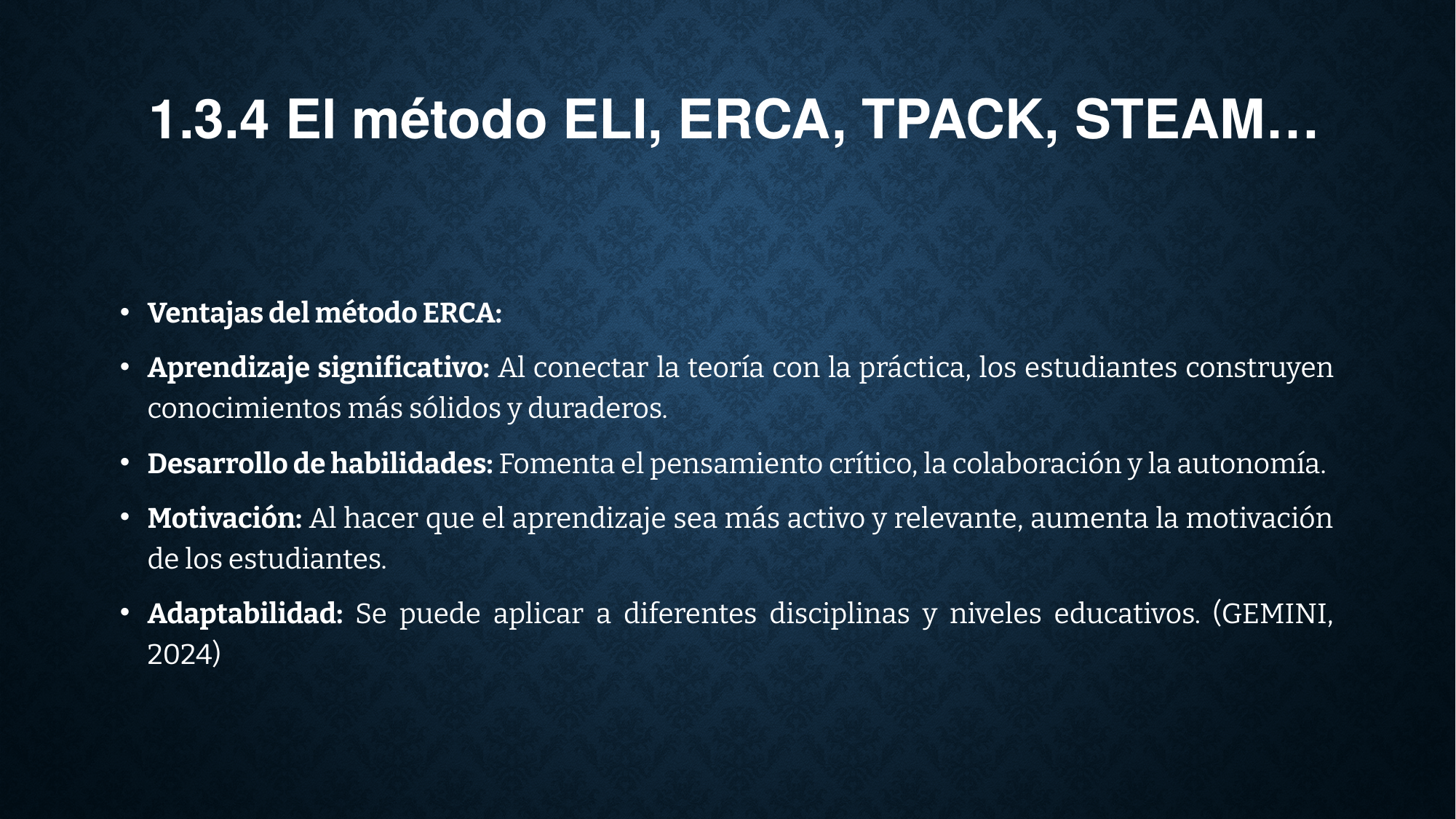

# 1.3.4 El método ELI, ERCA, TPACK, STEAM…
Ventajas del método ERCA:
Aprendizaje significativo: Al conectar la teoría con la práctica, los estudiantes construyen conocimientos más sólidos y duraderos.
Desarrollo de habilidades: Fomenta el pensamiento crítico, la colaboración y la autonomía.
Motivación: Al hacer que el aprendizaje sea más activo y relevante, aumenta la motivación de los estudiantes.
Adaptabilidad: Se puede aplicar a diferentes disciplinas y niveles educativos. (GEMINI, 2024)